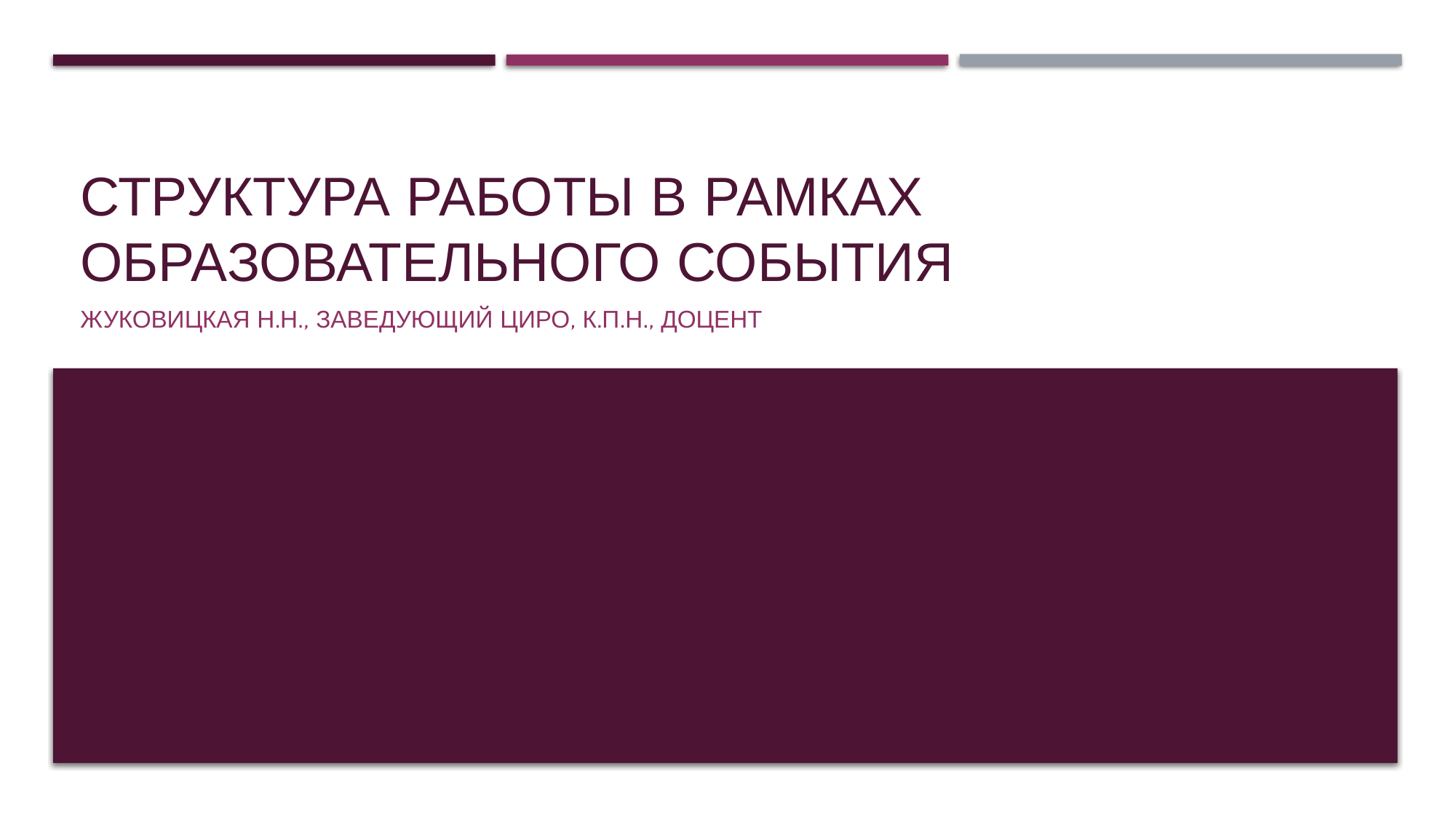

# Структура работы в рамках образовательного события
Жуковицкая Н.Н., заведующий ЦИРО, к.п.н., доцент